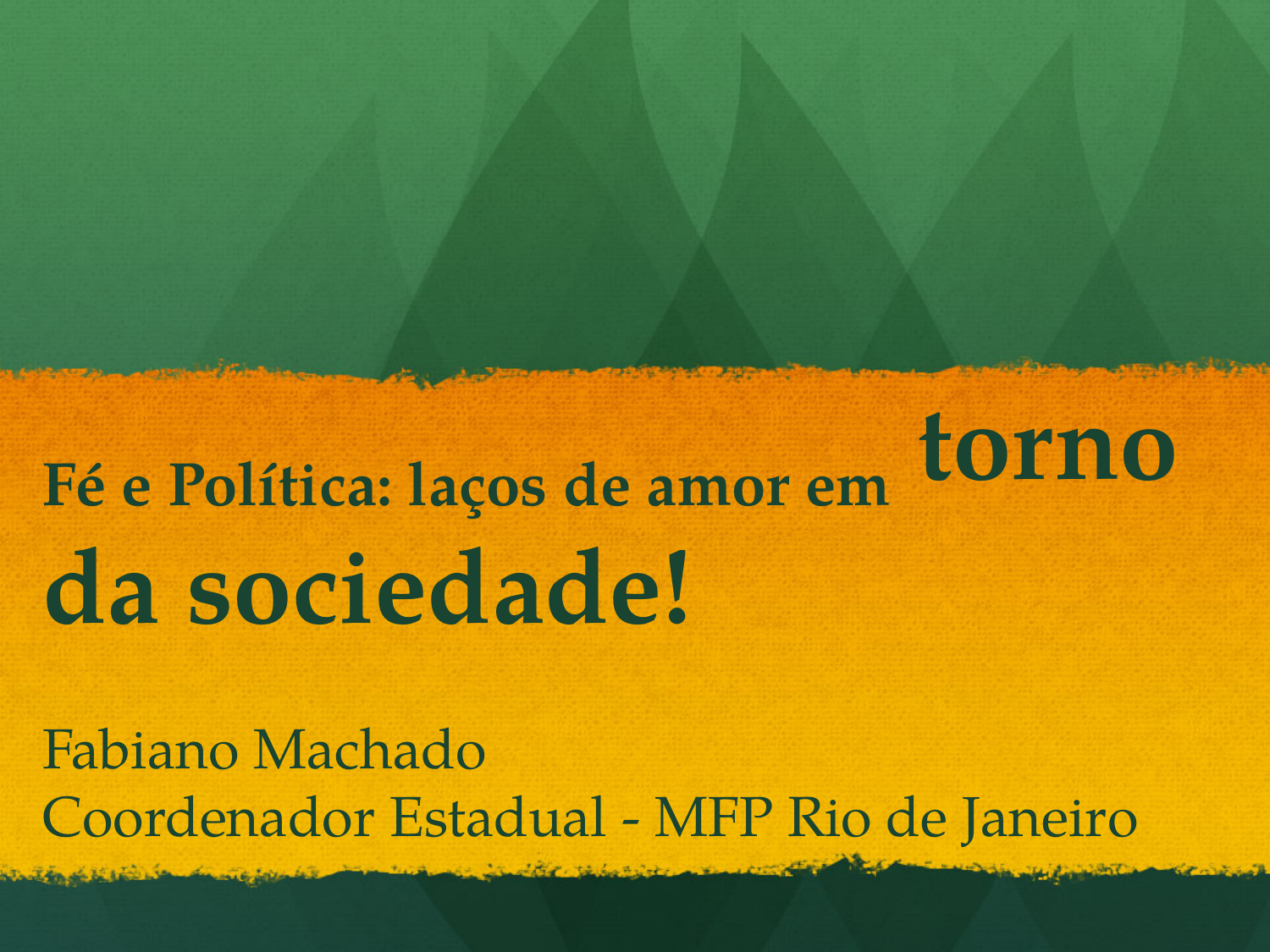

# Fé e Política: laços de amor em torno da sociedade! Fabiano Machado Coordenador Estadual - MFP Rio de Janeiro